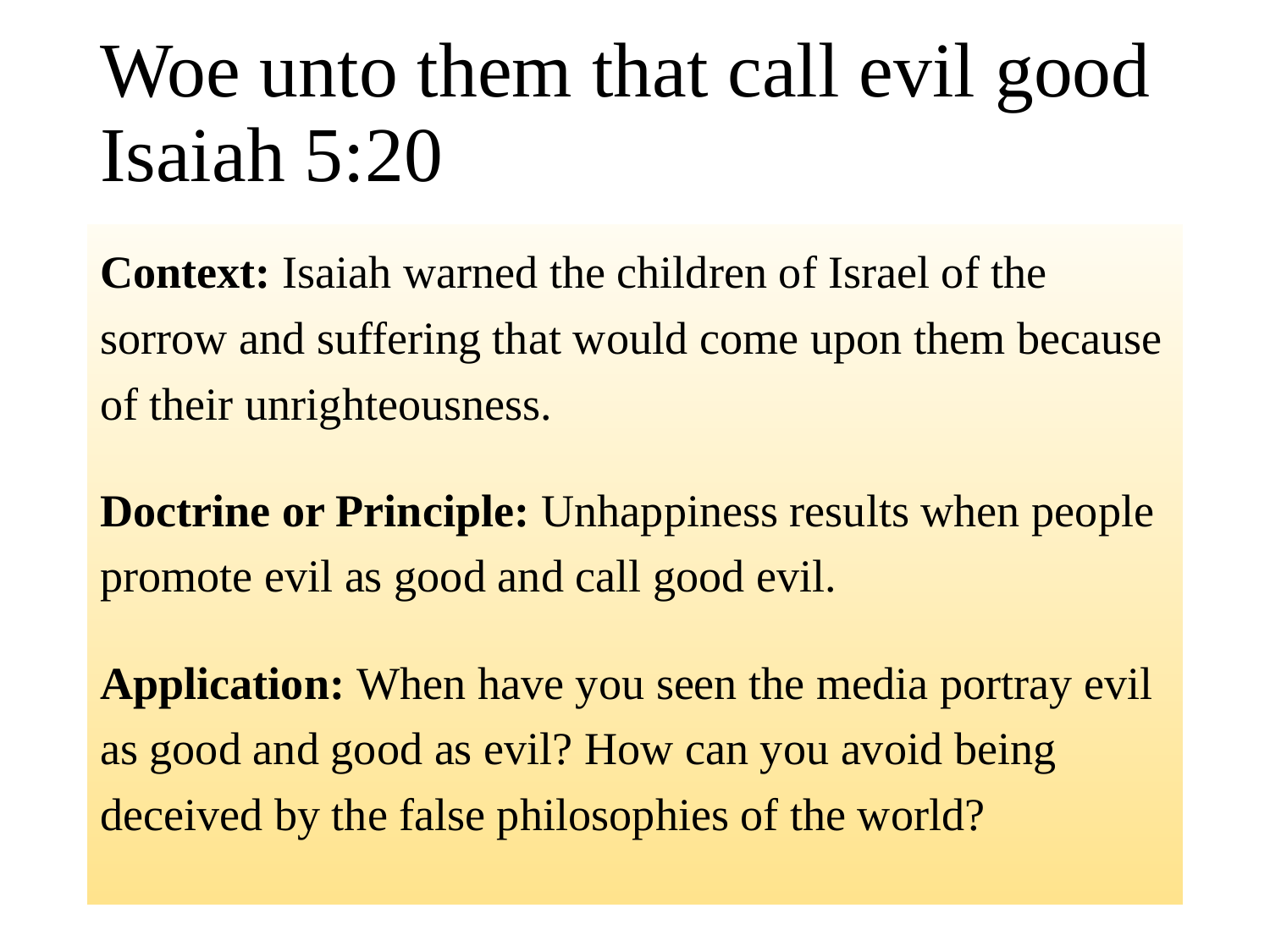

# Woe unto them that call evil good Isaiah 5:20
Context: Isaiah warned the children of Israel of the sorrow and suffering that would come upon them because of their unrighteousness.
Doctrine or Principle: Unhappiness results when people promote evil as good and call good evil.
Application: When have you seen the media portray evil as good and good as evil? How can you avoid being deceived by the false philosophies of the world?